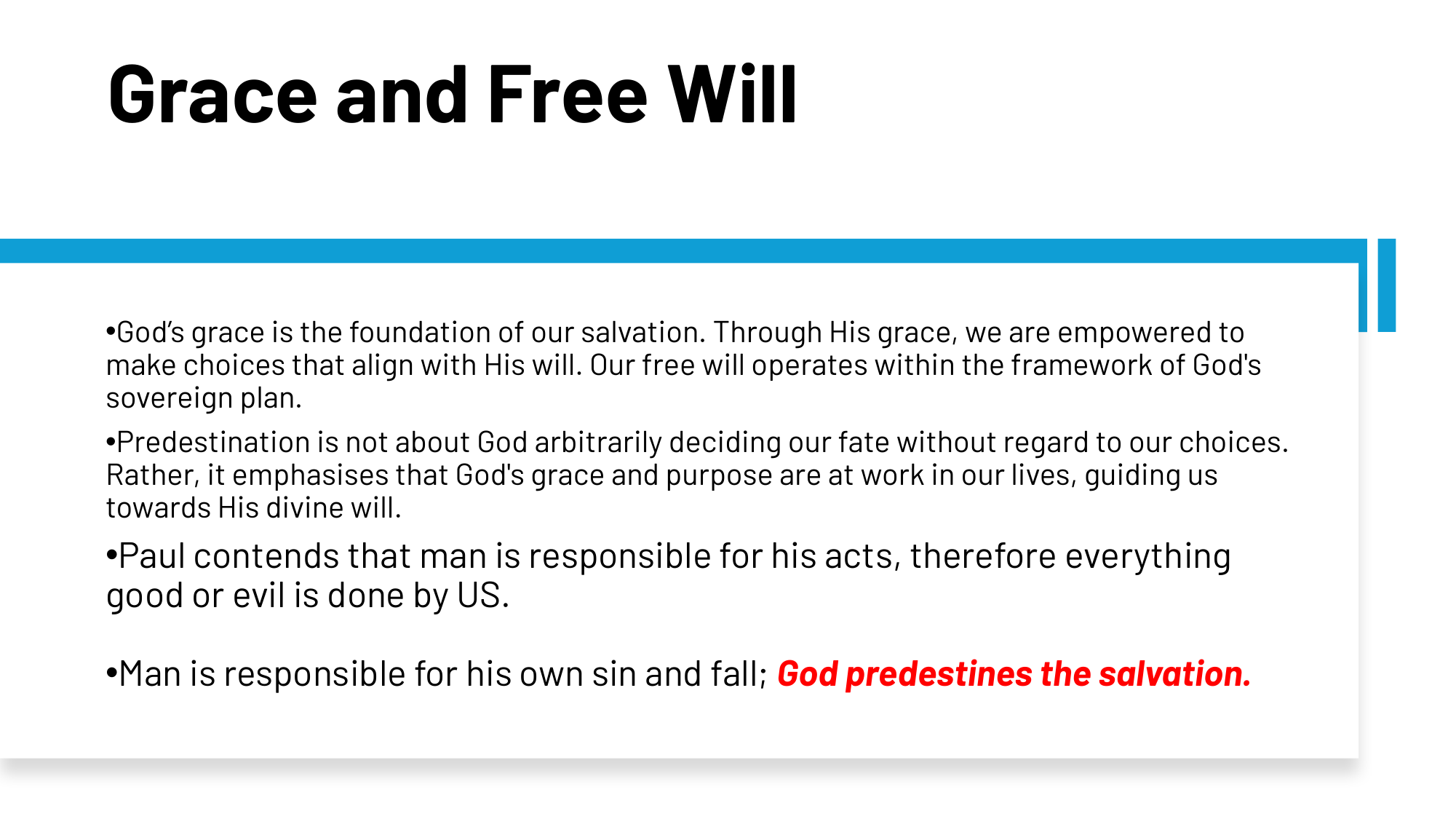

Grace and Free Will

God’s grace is the foundation of our salvation. Through His grace, we are empowered to make choices that align with His will. Our free will operates within the framework of God's sovereign plan.
Predestination is not about God arbitrarily deciding our fate without regard to our choices. Rather, it emphasises that God's grace and purpose are at work in our lives, guiding us towards His divine will.
Paul contends that man is responsible for his acts, therefore everything good or evil is done by US.

Man is responsible for his own sin and fall; God predestines the salvation.